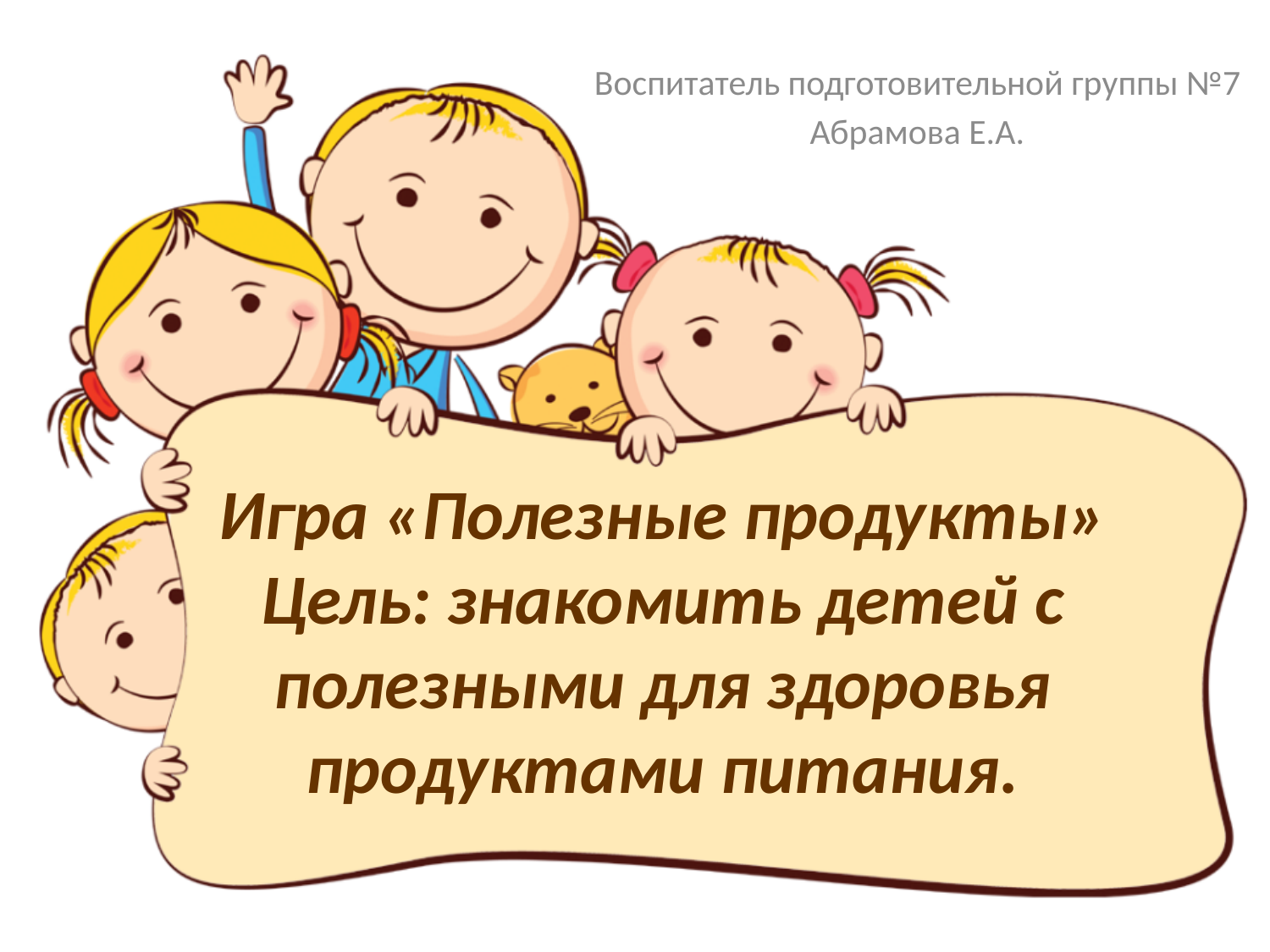

Воспитатель подготовительной группы №7
Абрамова Е.А.
# Игра «Полезные продукты» Цель: знакомить детей с полезными для здоровья продуктами питания.